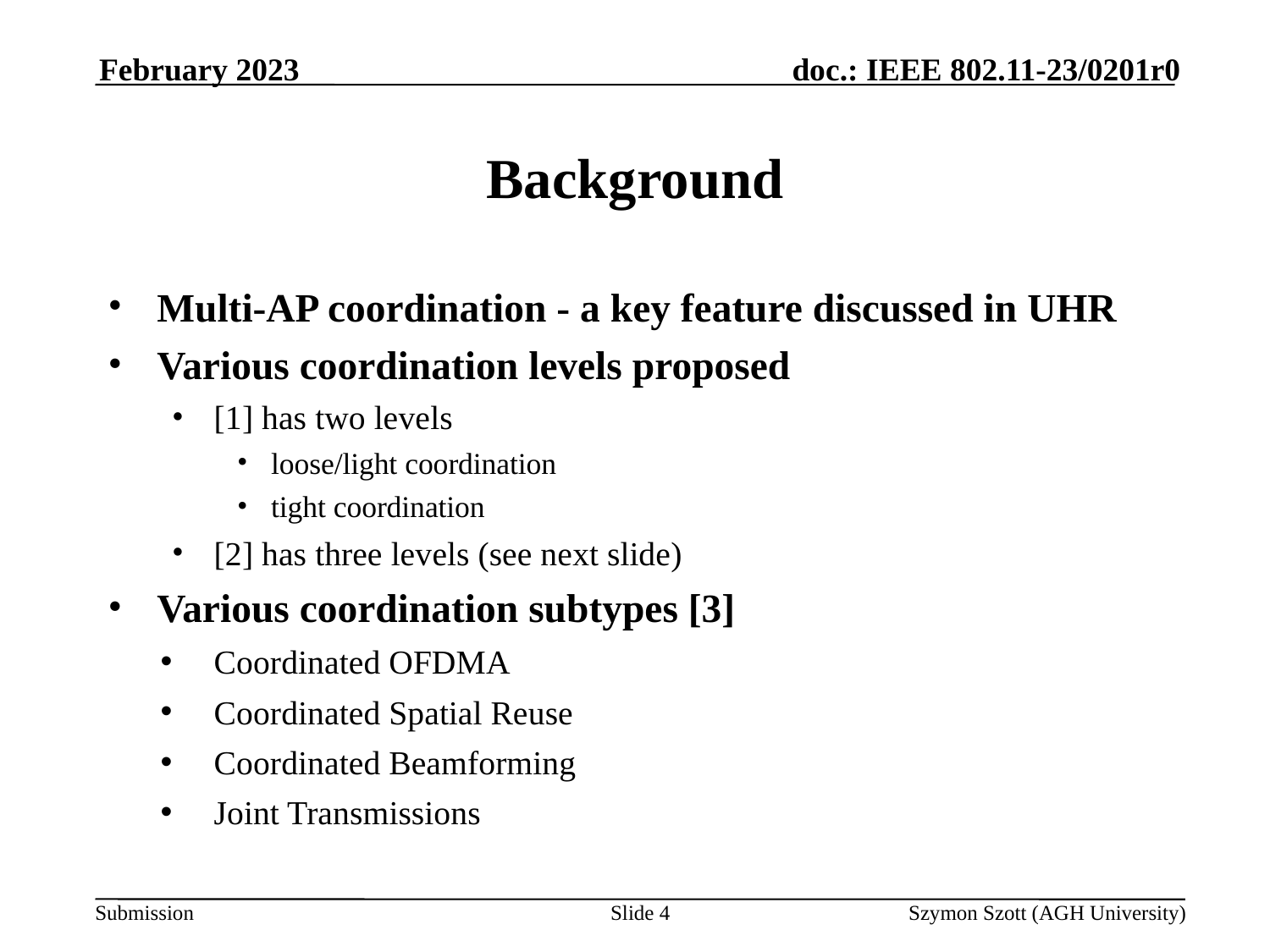

February 2023
# Background
Multi-AP coordination - a key feature discussed in UHR
Various coordination levels proposed
[1] has two levels
loose/light coordination
tight coordination
[2] has three levels (see next slide)
Various coordination subtypes [3]
Coordinated OFDMA
Coordinated Spatial Reuse
Coordinated Beamforming
Joint Transmissions
Slide 4
Szymon Szott (AGH University)